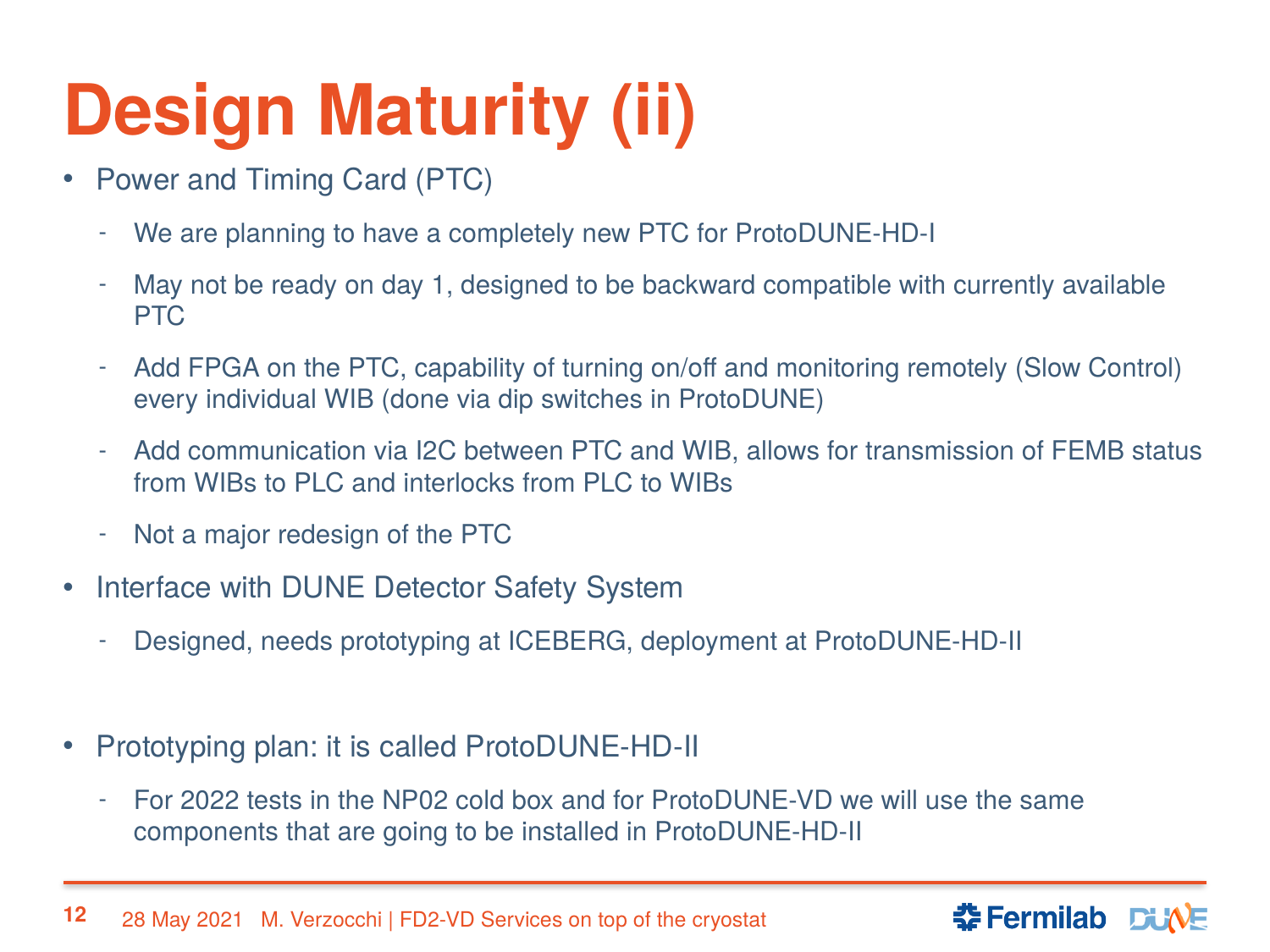

# Design Maturity (ii)
Power and Timing Card (PTC)
We are planning to have a completely new PTC for ProtoDUNE-HD-I
May not be ready on day 1, designed to be backward compatible with currently available PTC
Add FPGA on the PTC, capability of turning on/off and monitoring remotely (Slow Control) every individual WIB (done via dip switches in ProtoDUNE)
Add communication via I2C between PTC and WIB, allows for transmission of FEMB status from WIBs to PLC and interlocks from PLC to WIBs
Not a major redesign of the PTC
Interface with DUNE Detector Safety System
Designed, needs prototyping at ICEBERG, deployment at ProtoDUNE-HD-II

Prototyping plan: it is called ProtoDUNE-HD-II
For 2022 tests in the NP02 cold box and for ProtoDUNE-VD we will use the same components that are going to be installed in ProtoDUNE-HD-II

12
28 May 2021
M. Verzocchi | FD2-VD Services on top of the cryostat